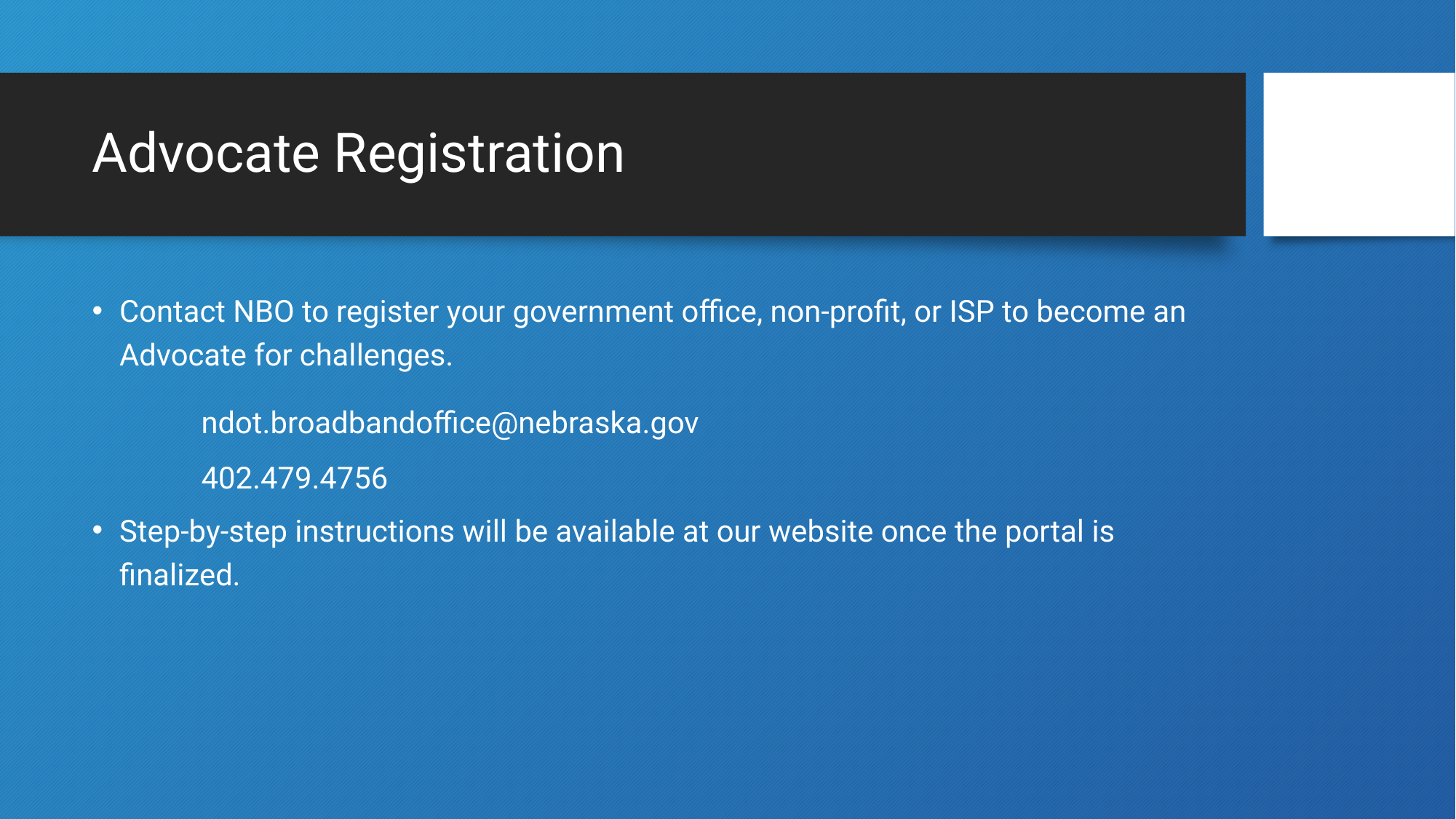

# Advocate Registration
Contact NBO to register your government office, non-profit, or ISP to become an Advocate for challenges.
	ndot.broadbandoffice@nebraska.gov
	402.479.4756
Step-by-step instructions will be available at our website once the portal is finalized.